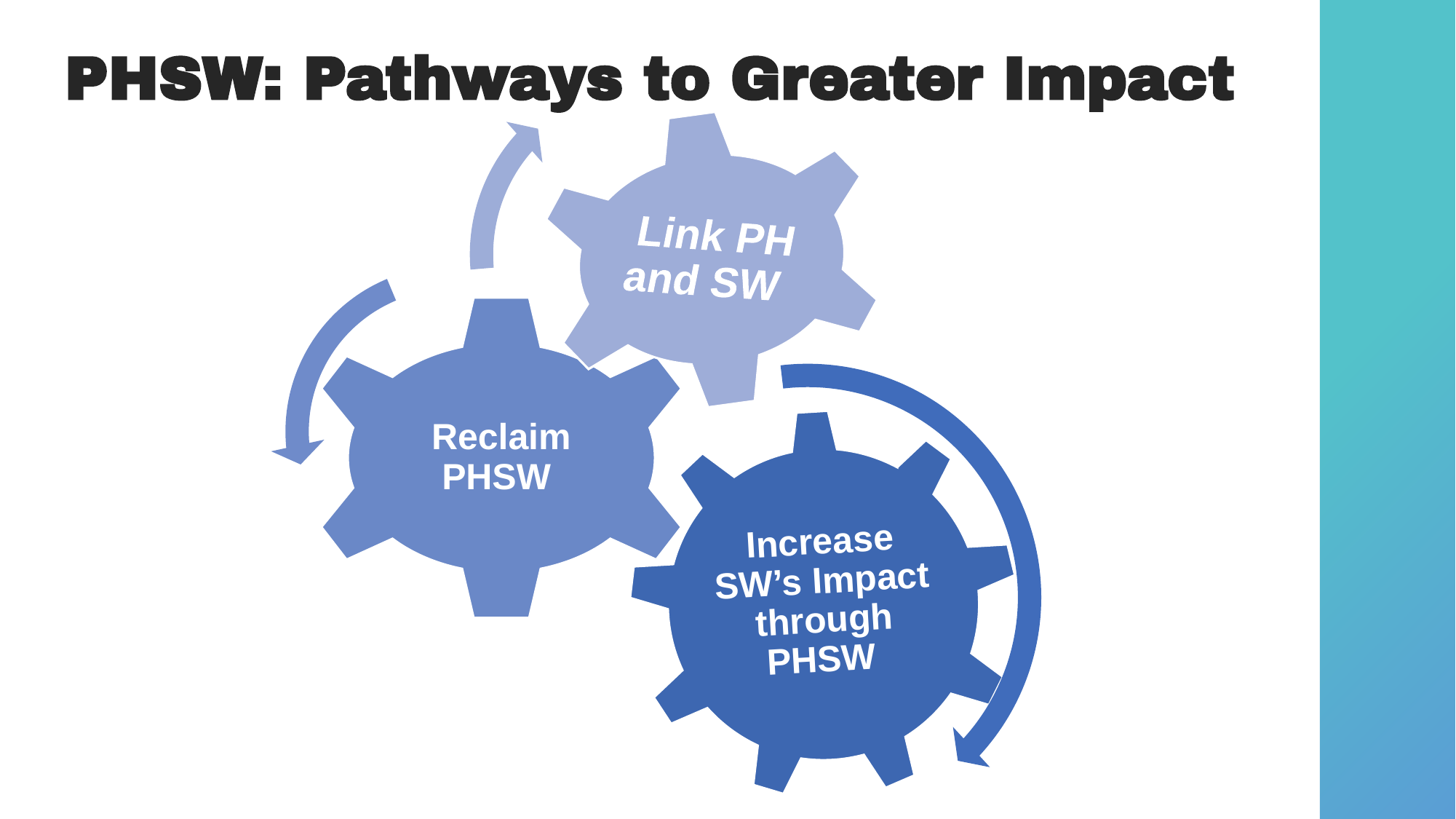

# PHSW: Pathways to Greater Impact
Increase SW’s Impact through PHSW
Reclaim PHSW
Link PH and SW